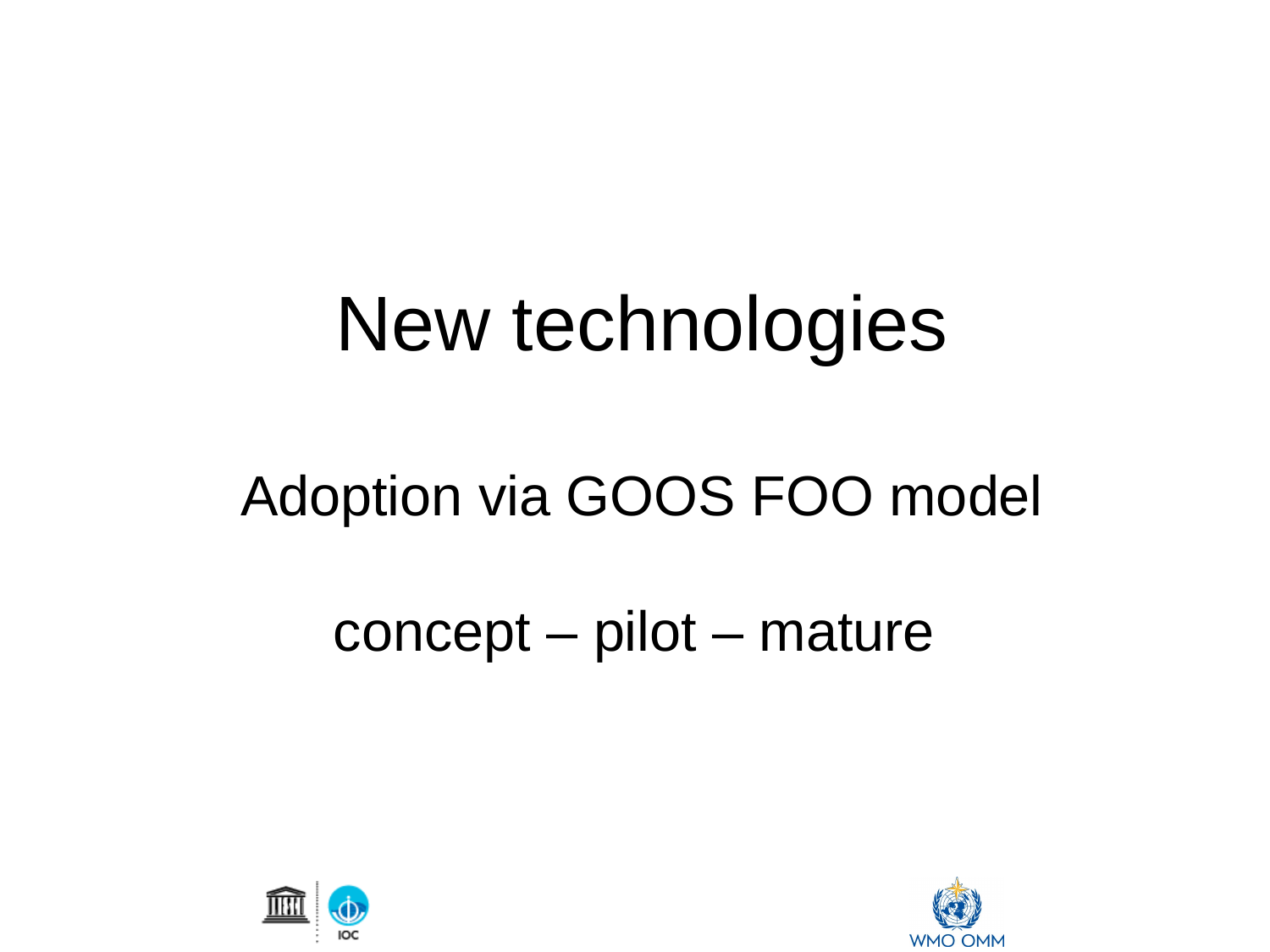

New technologies

Adoption via GOOS FOO model

concept – pilot – mature